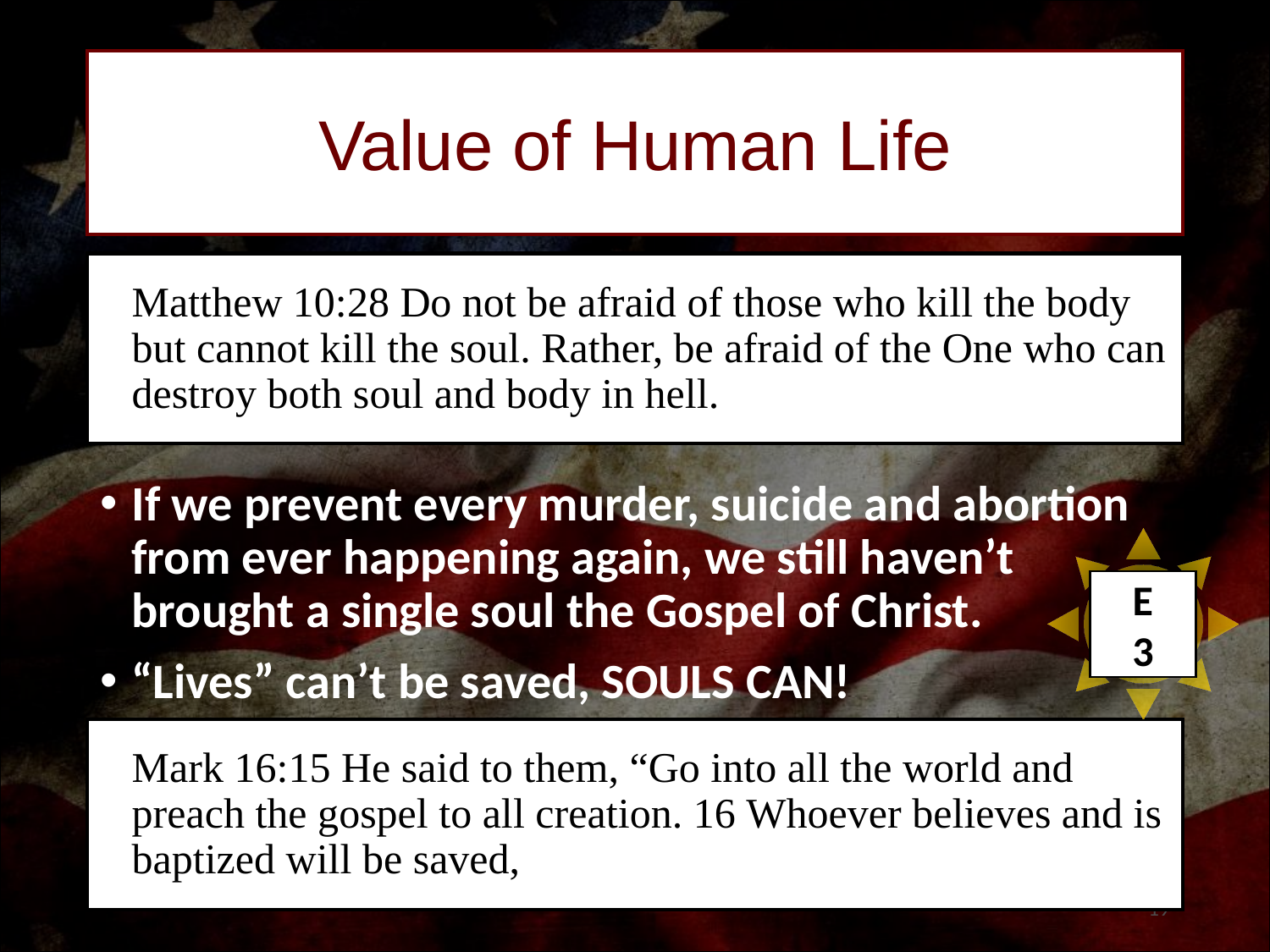

Value of Human Life

If we prevent every murder, suicide and abortion from ever happening again, we still haven’t brought a single soul the Gospel of Christ.
“Lives” can’t be saved, SOULS CAN!

Matthew 10:28 Do not be afraid of those who kill the body but cannot kill the soul. Rather, be afraid of the One who can destroy both soul and body in hell.

E
3
Mark 16:15 He said to them, “Go into all the world and preach the gospel to all creation. 16 Whoever believes and is baptized will be saved,
19